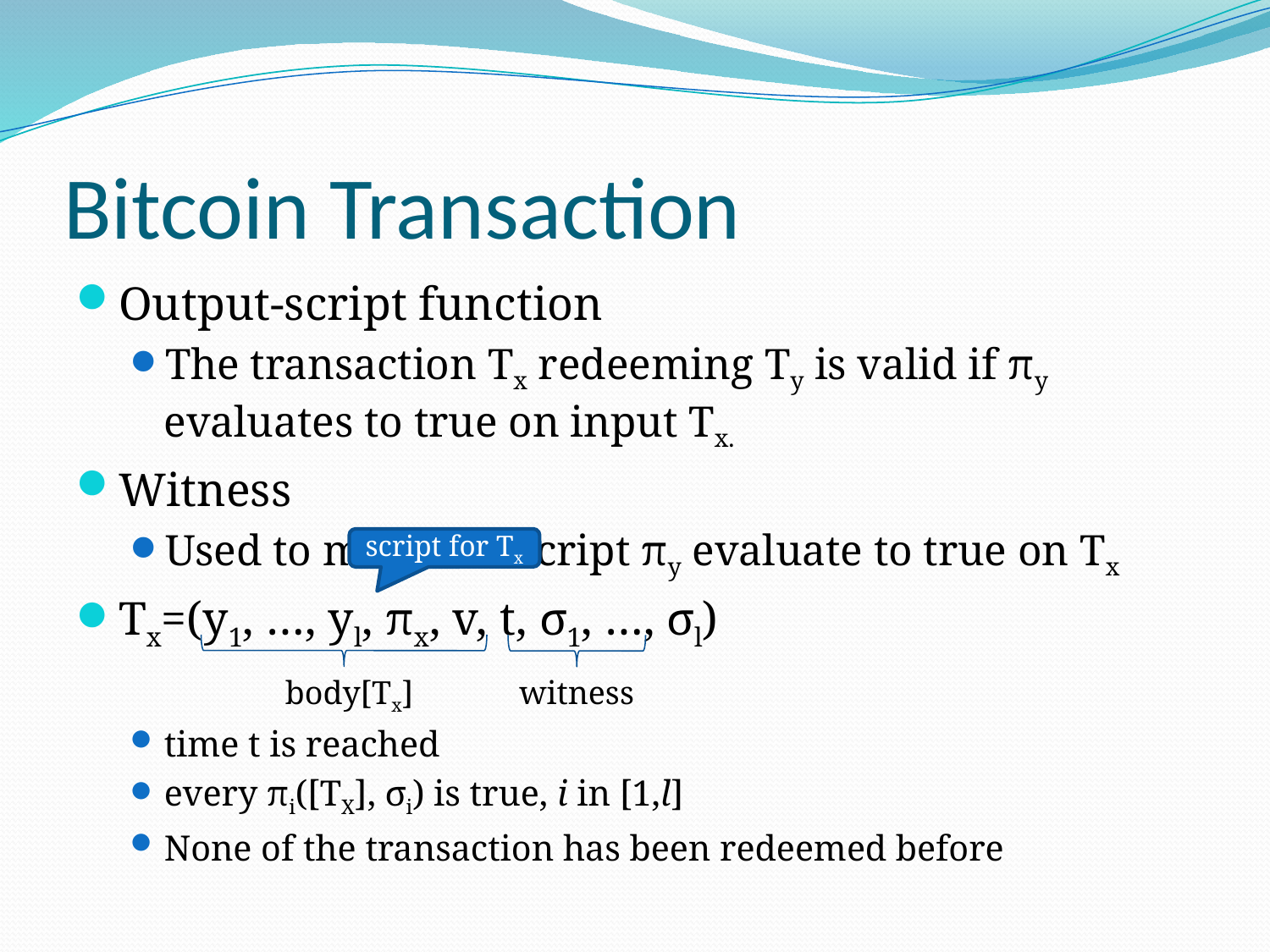

# Bitcoin Transaction
Output-script function
The transaction Tx redeeming Ty is valid if πy evaluates to true on input Tx.
Witness
Used to make the script πy evaluate to true on Tx
Tx=(y1, …, yl, πx, v, t, σ1, …, σl)

time t is reached
every πi([TX], σi) is true, i in [1,l]
None of the transaction has been redeemed before

script for Tx

body[Tx]
witness